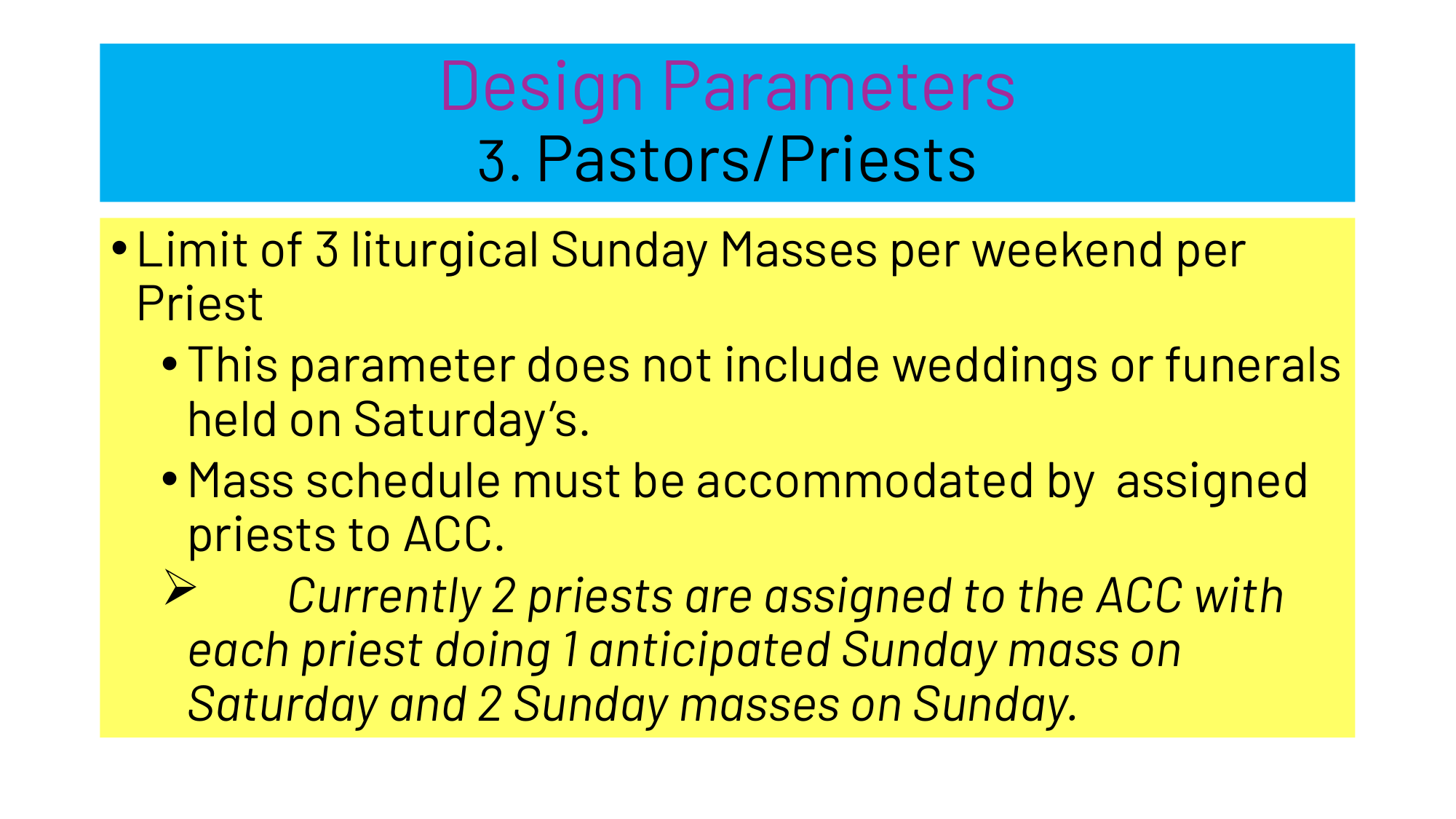

# Design Parameters 3. Pastors/Priests
Limit of 3 liturgical Sunday Masses per weekend per Priest
This parameter does not include weddings or funerals held on Saturday’s.
Mass schedule must be accommodated by  assigned priests to ACC.
	Currently 2 priests are assigned to the ACC with each priest doing 1 anticipated Sunday mass on Saturday and 2 Sunday masses on Sunday.